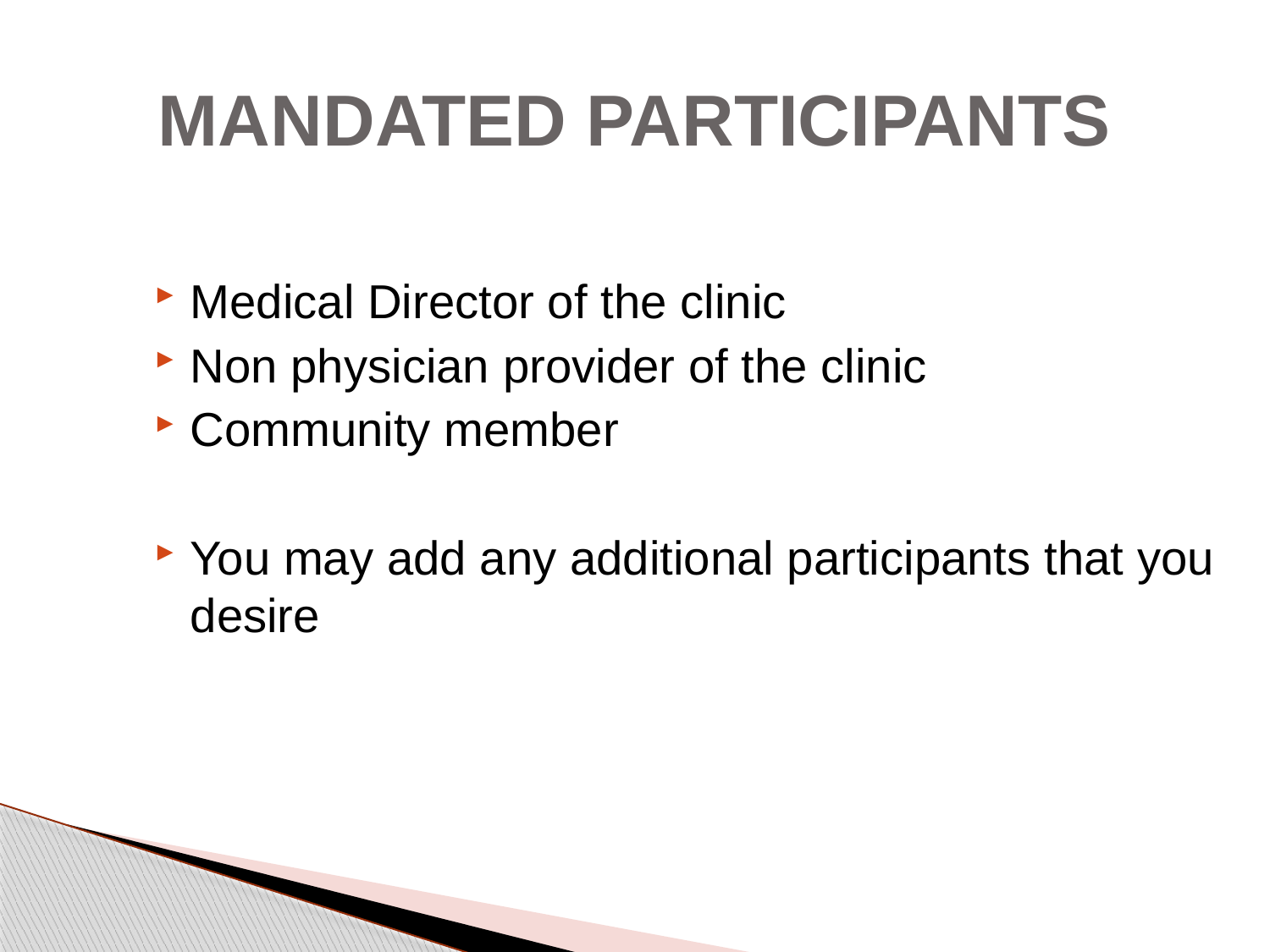

# MANDATED PARTICIPANTS
Medical Director of the clinic
Non physician provider of the clinic
Community member

You may add any additional participants that you desire